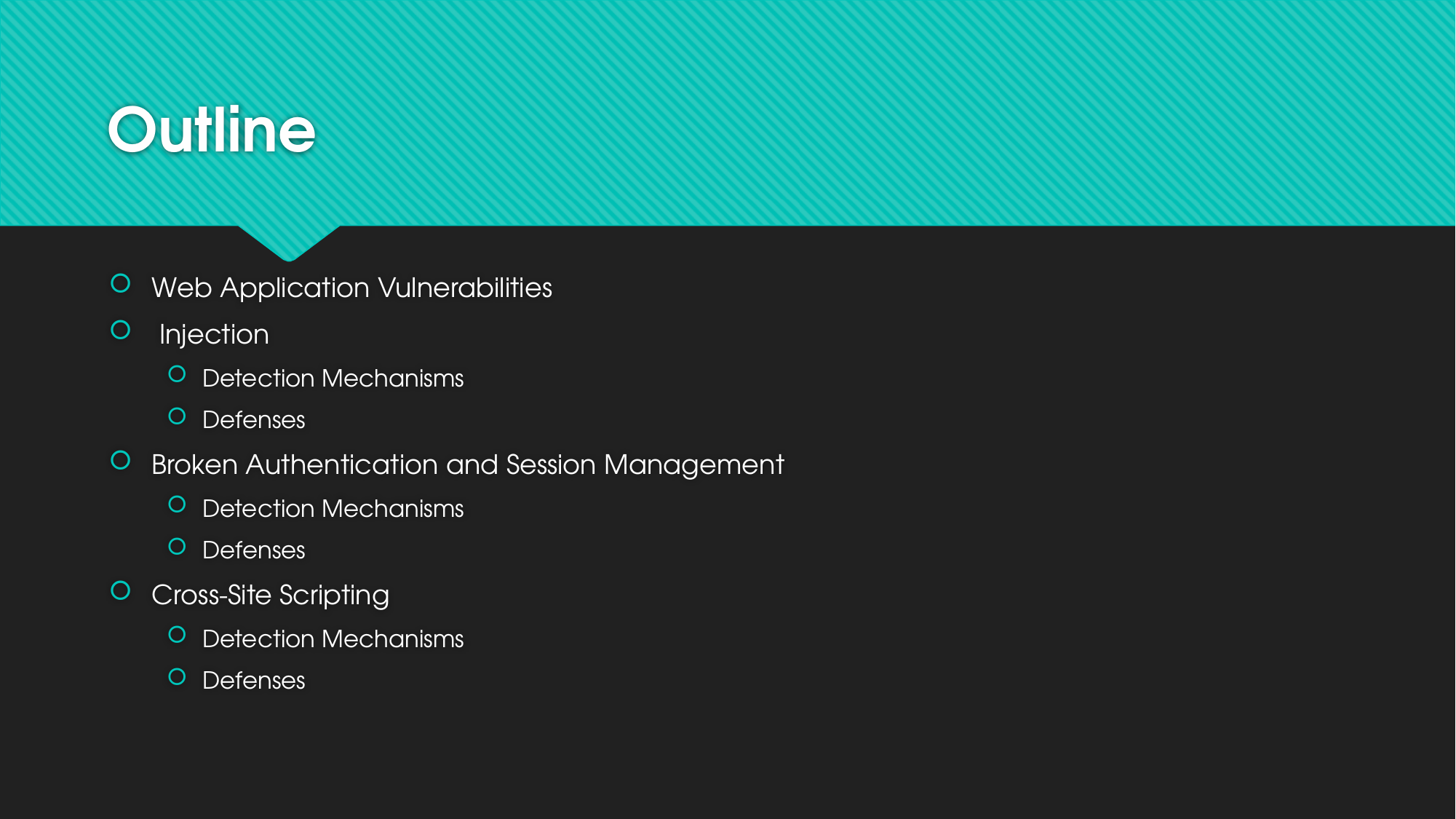

# Outline
Web Application Vulnerabilities
 Injection
Detection Mechanisms
Defenses
Broken Authentication and Session Management
Detection Mechanisms
Defenses
Cross-Site Scripting
Detection Mechanisms
Defenses